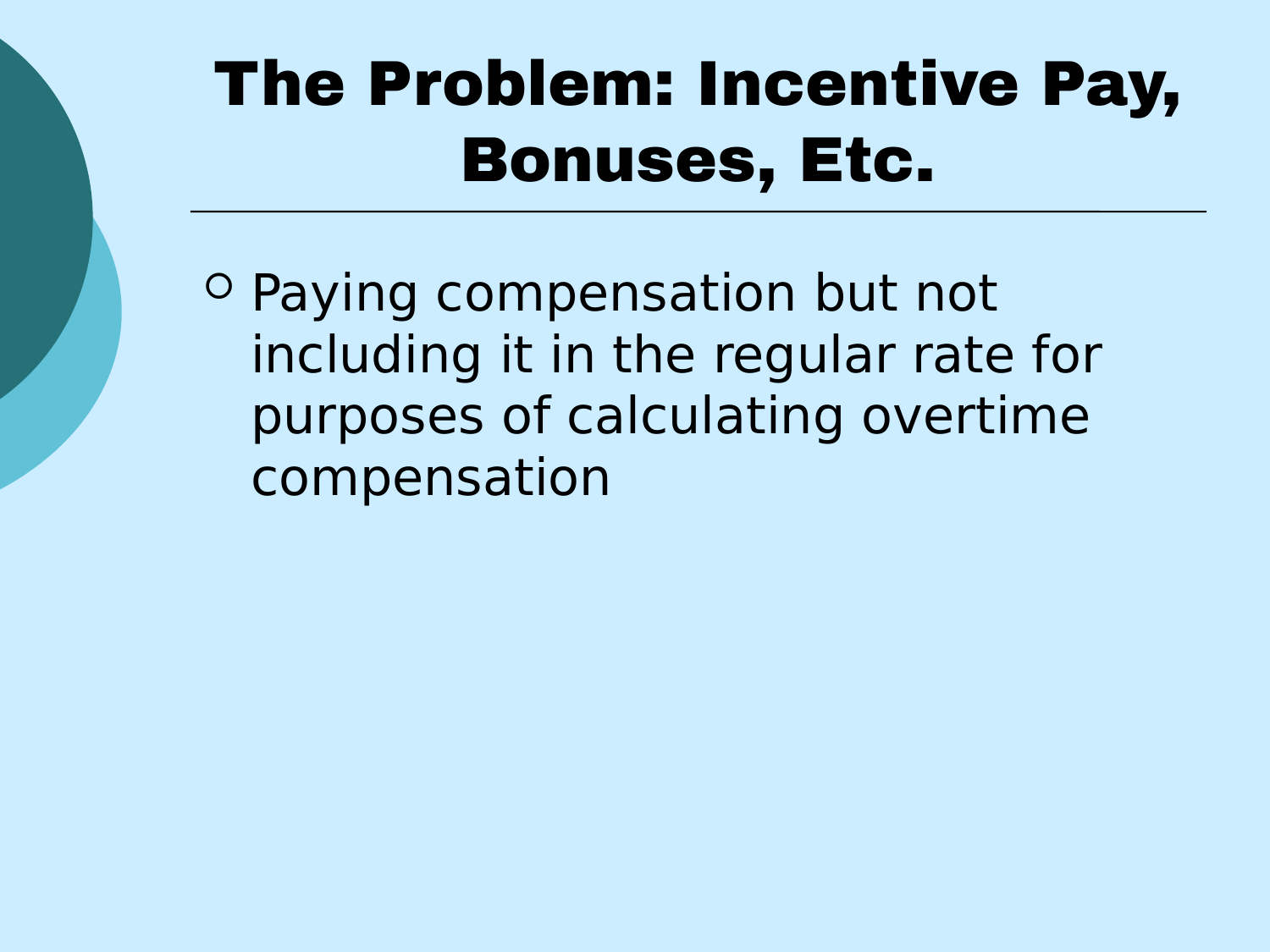

# The Problem: Incentive Pay, Bonuses, Etc.
Paying compensation but not including it in the regular rate for purposes of calculating overtime compensation